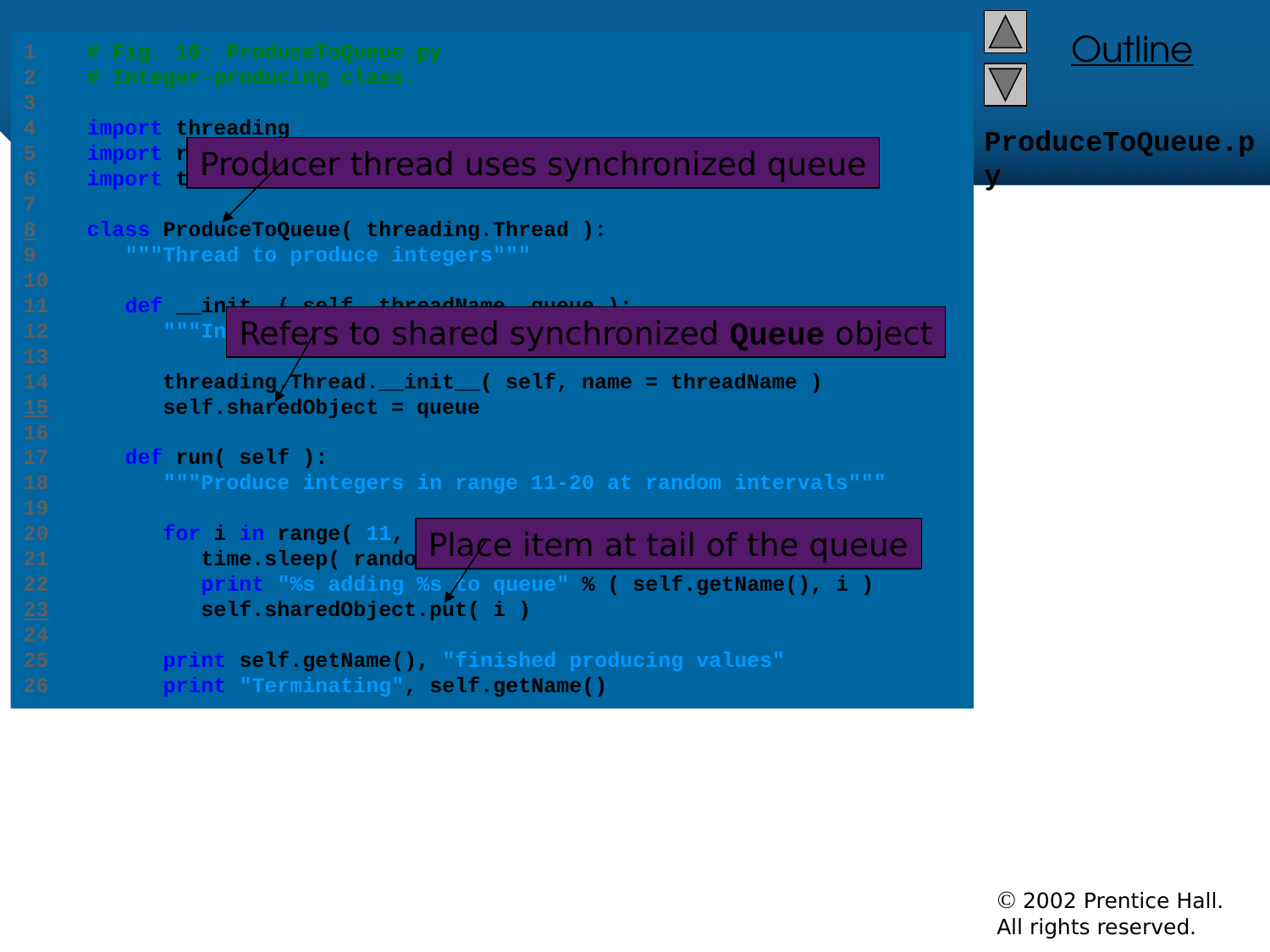

1    # Fig. 10: ProduceToQueue.py
2    # Integer-producing class.
3
4    import threading
5    import random
6    import time
7
8    class ProduceToQueue( threading.Thread ):
9       """Thread to produce integers"""
10
11      def __init__( self, threadName, queue ):
12         """Initialize thread, set shared queue"""
13
14         threading.Thread.__init__( self, name = threadName )
15         self.sharedObject = queue
16
17      def run( self ):
18         """Produce integers in range 11-20 at random intervals"""
19
20         for i in range( 11, 21 ):
21            time.sleep( random.randrange( 4 ) )
22            print "%s adding %s to queue" % ( self.getName(), i )
23            self.sharedObject.put( i )
24
25         print self.getName(), "finished producing values"
26         print "Terminating", self.getName()
# ProduceToQueue.py
Producer thread uses synchronized queue

Refers to shared synchronized Queue object

Place item at tail of the queue